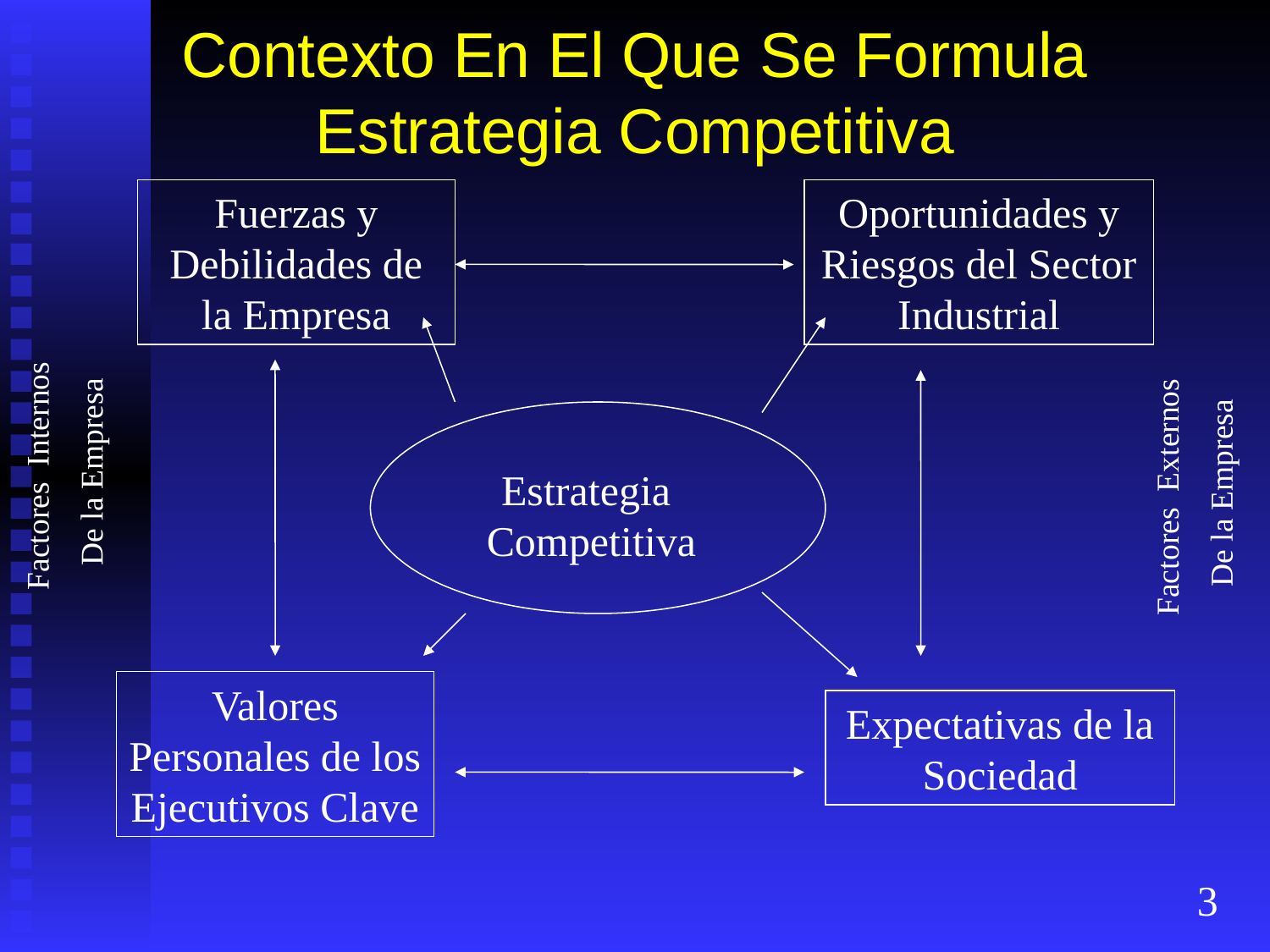

# Contexto En El Que Se Formula Estrategia Competitiva
Fuerzas y Debilidades de la Empresa
Oportunidades y Riesgos del Sector Industrial

Factores  Internos
De la Empresa
Factores  Externos
De la Empresa
Estrategia
Competitiva

Valores Personales de los Ejecutivos Clave
Expectativas de la Sociedad

3